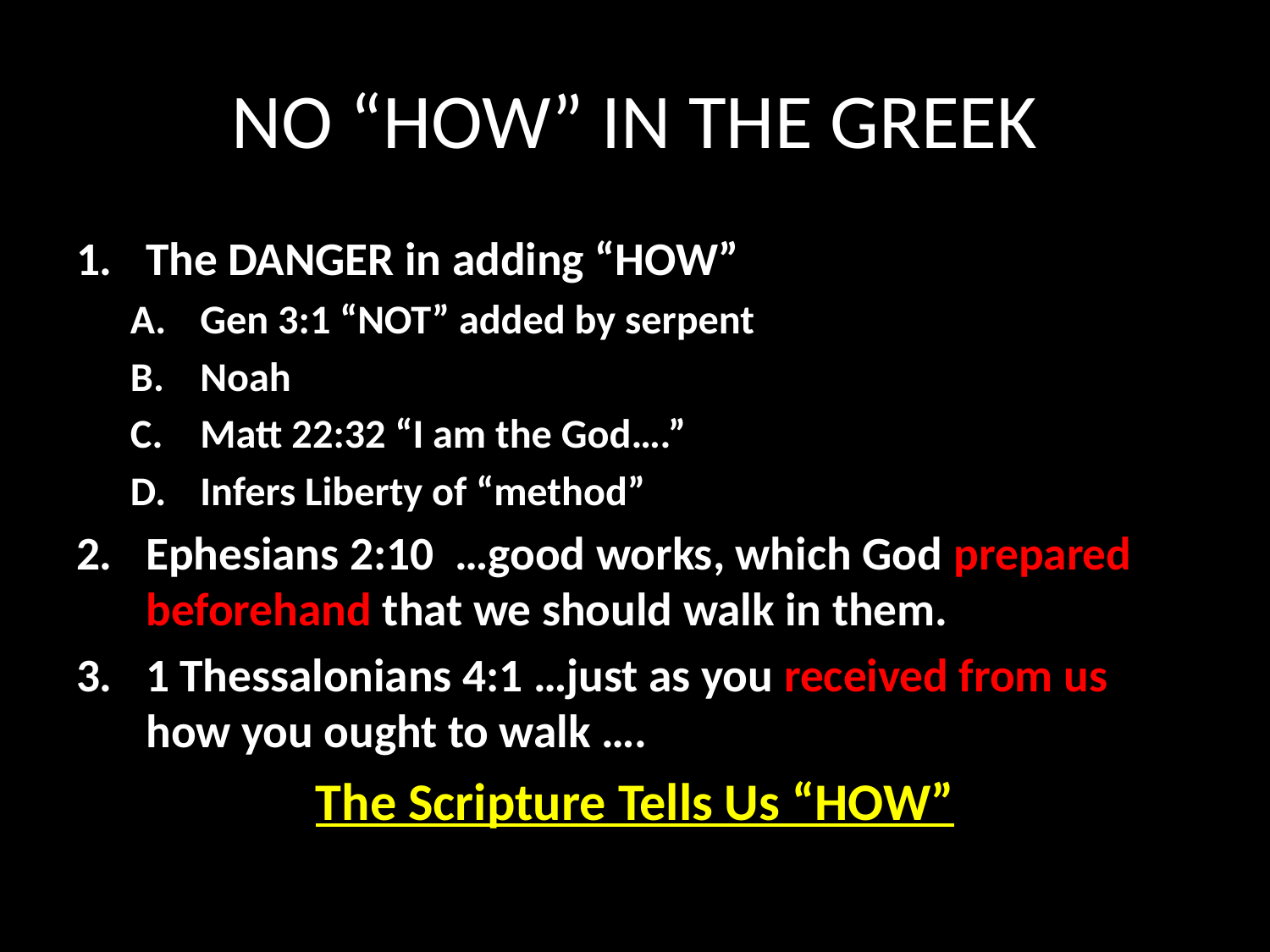

# NO “HOW” IN THE GREEK
The DANGER in adding “HOW”
Gen 3:1 “NOT” added by serpent
Noah
Matt 22:32 “I am the God….”
Infers Liberty of “method”
Ephesians 2:10  …good works, which God prepared beforehand that we should walk in them.
1 Thessalonians 4:1 …just as you received from us how you ought to walk ….
The Scripture Tells Us “HOW”